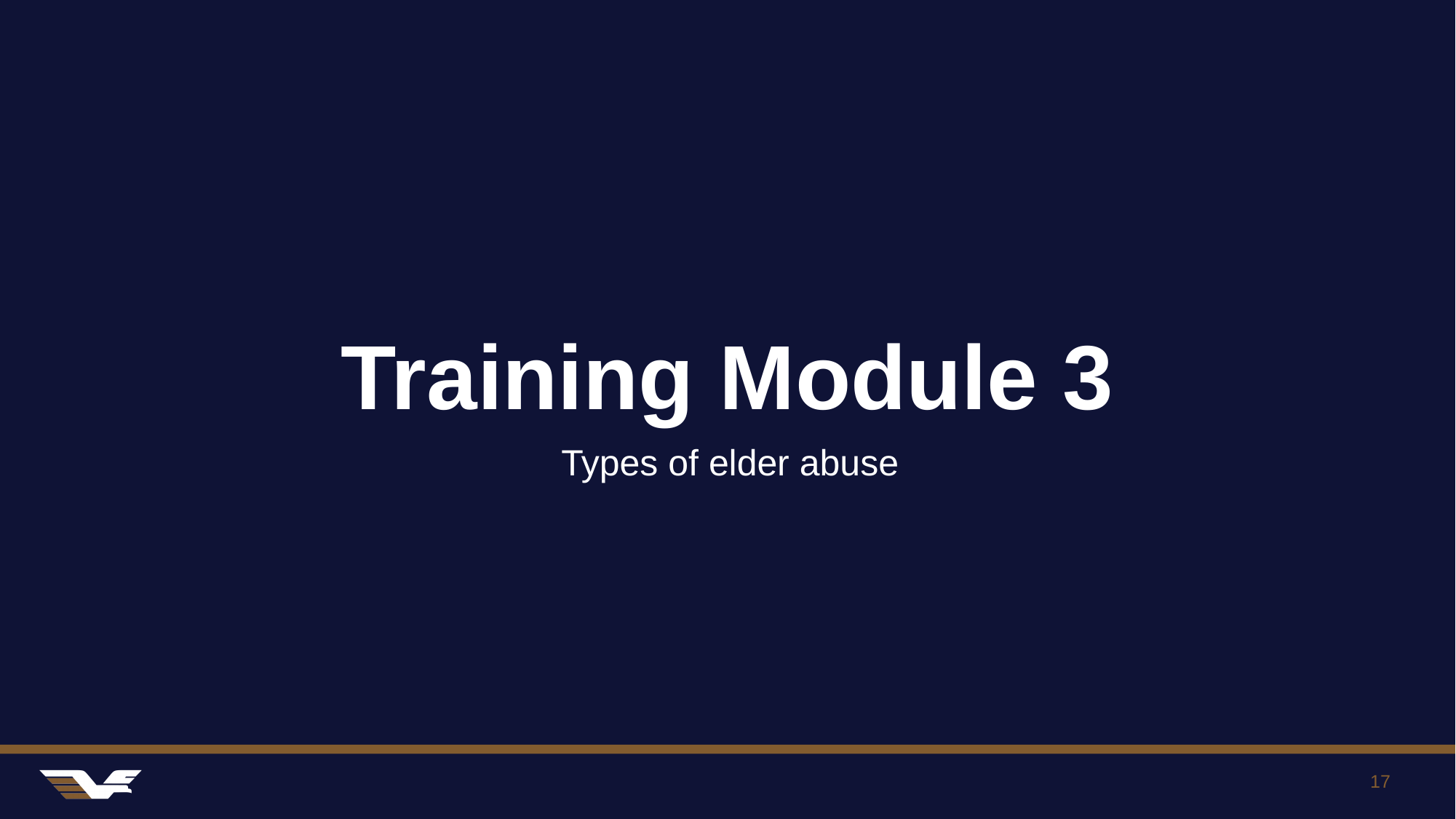

Training Module 3
Types of elder abuse

17